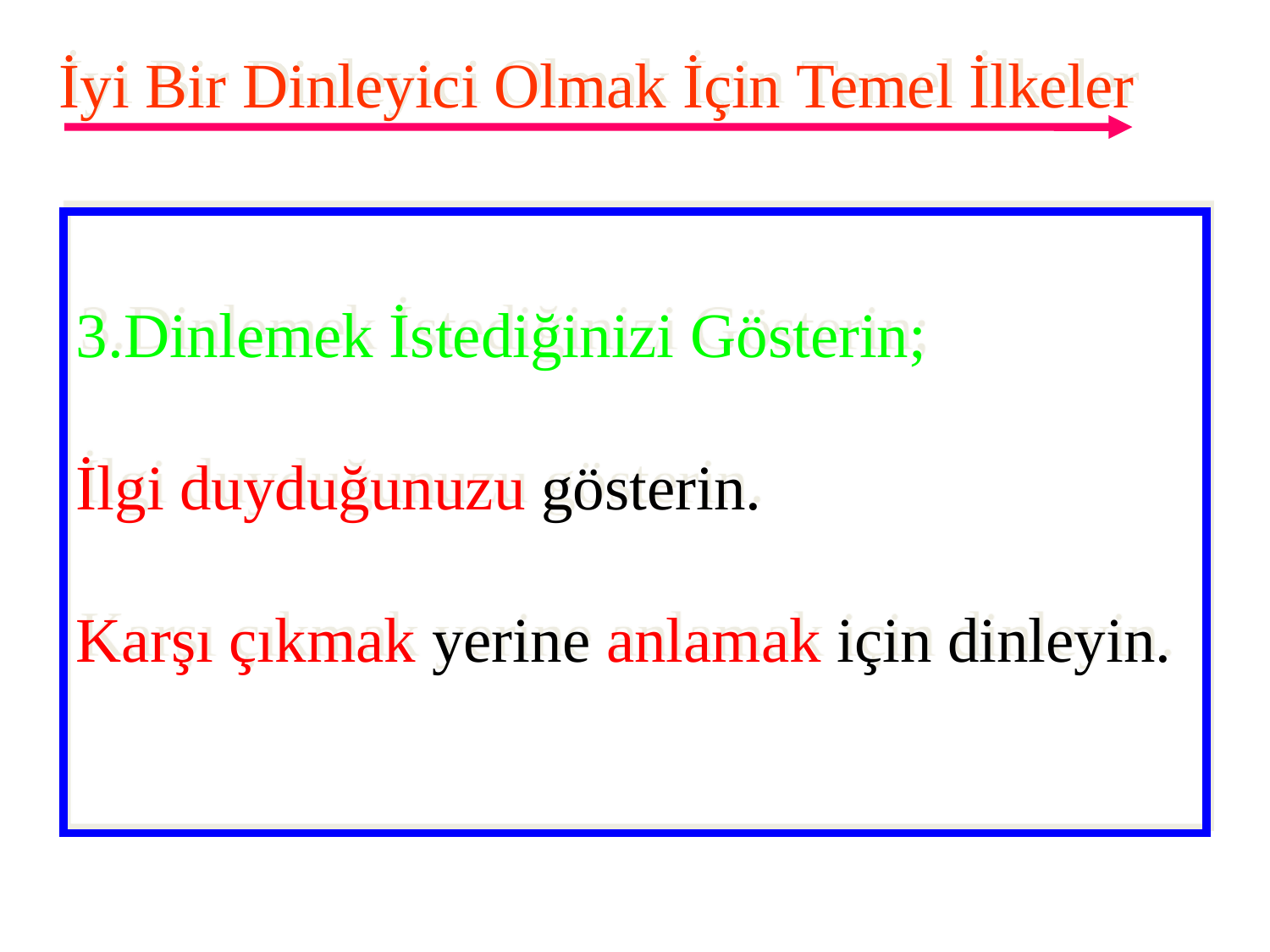

İyi Bir Dinleyici Olmak İçin Temel İlkeler

3.Dinlemek İstediğinizi Gösterin;
İlgi duyduğunuzu gösterin.
Karşı çıkmak yerine anlamak için dinleyin.